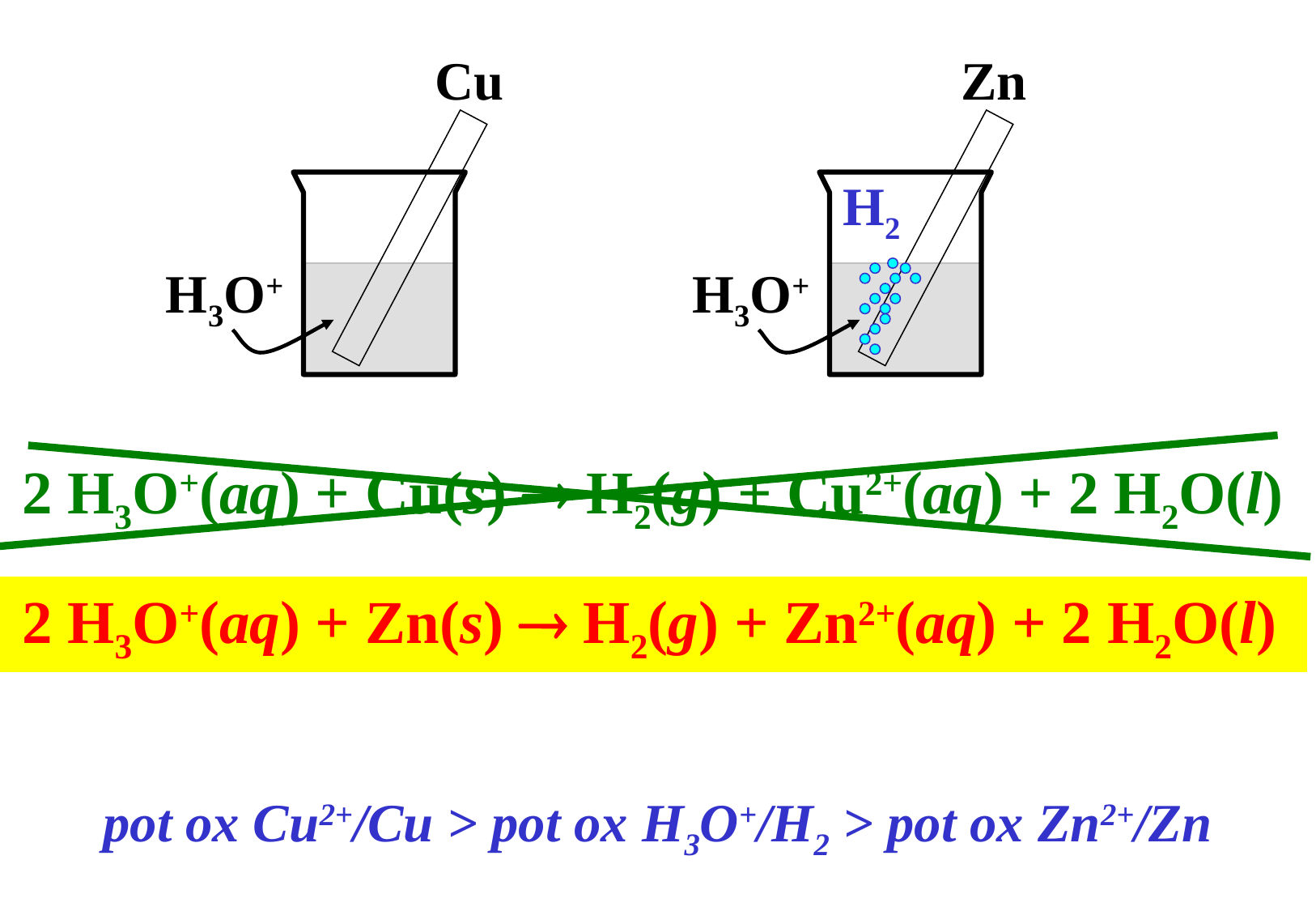

Cu
Zn

H2

H3O+
H3O+

2 H3O+(aq) + Cu(s) → H2(g) + Cu2+(aq) + 2 H2O(l)
2 H3O+(aq) + Zn(s) → H2(g) + Zn2+(aq) + 2 H2O(l)
pot ox Cu2+/Cu > pot ox H3O+/H2 > pot ox Zn2+/Zn